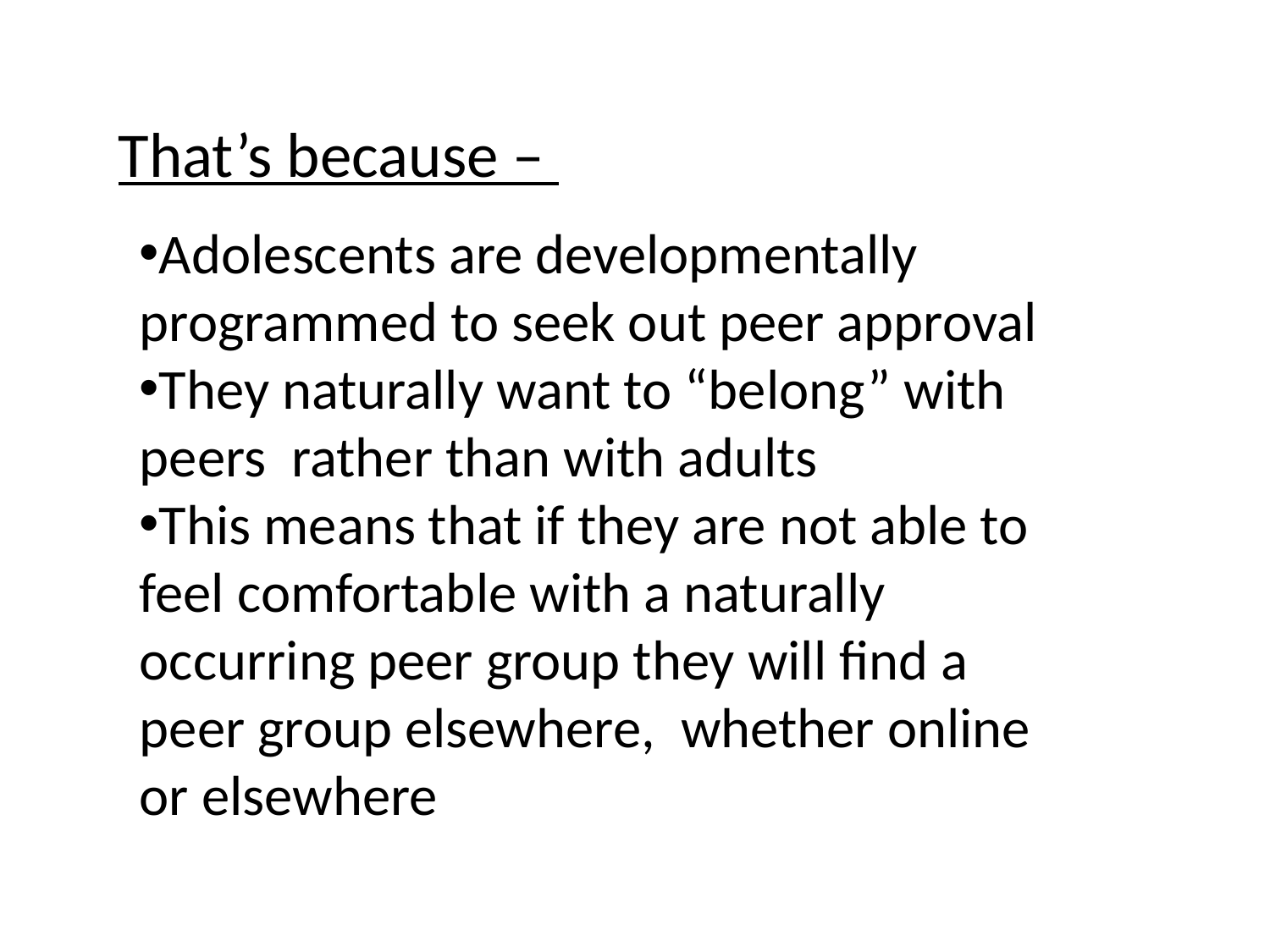

That’s because –

Adolescents are developmentally programmed to seek out peer approval
They naturally want to “belong” with peers  rather than with adults
This means that if they are not able to feel comfortable with a naturally occurring peer group they will find a peer group elsewhere,  whether online or elsewhere